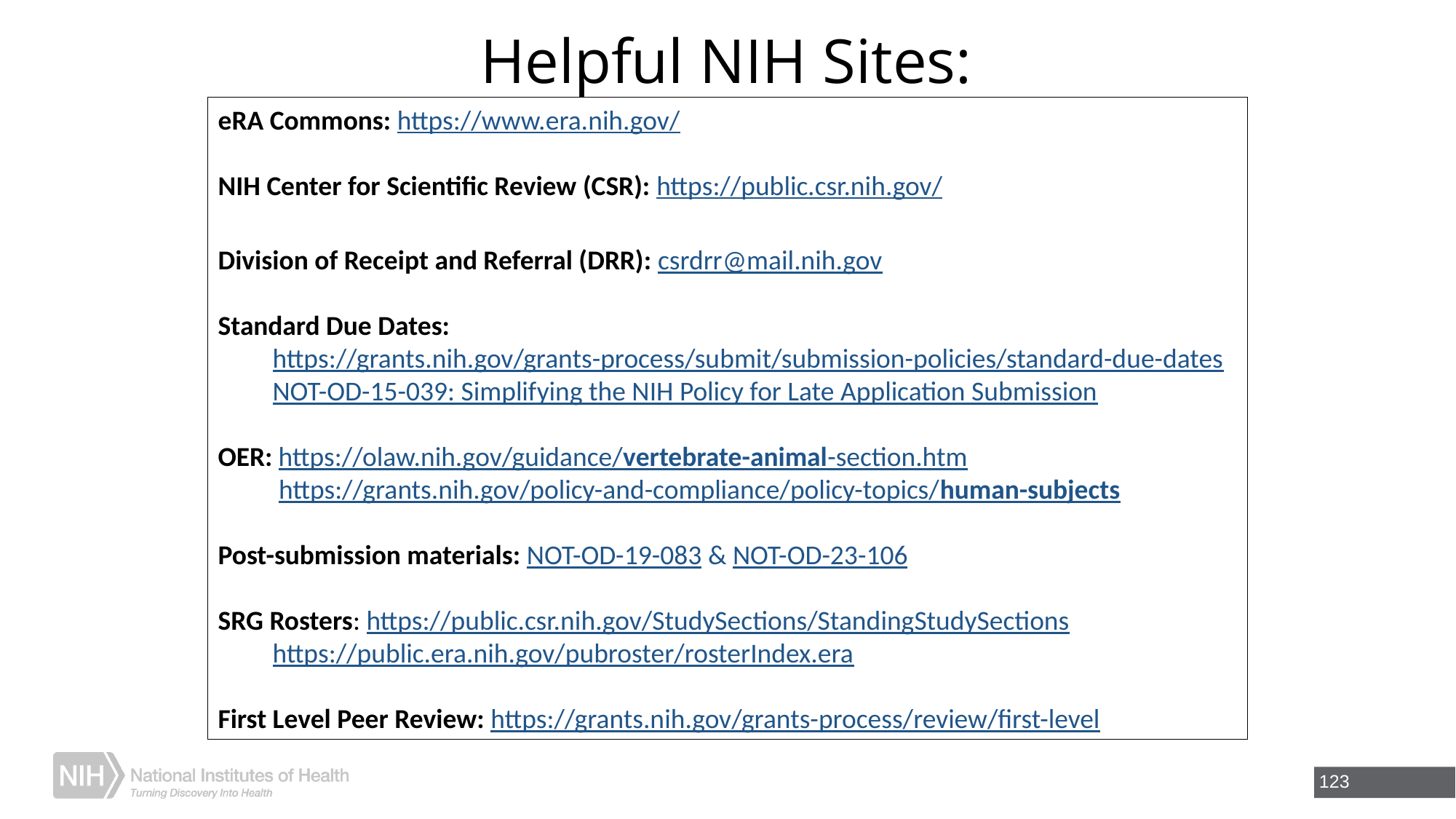

Helpful NIH Sites:
eRA Commons: https://www.era.nih.gov/

NIH Center for Scientific Review (CSR): https://public.csr.nih.gov/

Division of Receipt and Referral (DRR): csrdrr@mail.nih.gov
Standard Due Dates:
https://grants.nih.gov/grants-process/submit/submission-policies/standard-due-dates
NOT-OD-15-039: Simplifying the NIH Policy for Late Application Submission

OER: https://olaw.nih.gov/guidance/vertebrate-animal-section.htm
	 https://grants.nih.gov/policy-and-compliance/policy-topics/human-subjects

Post-submission materials: NOT-OD-19-083 & NOT-OD-23-106

SRG Rosters: https://public.csr.nih.gov/StudySections/StandingStudySections
	https://public.era.nih.gov/pubroster/rosterIndex.era

First Level Peer Review: https://grants.nih.gov/grants-process/review/first-level
123